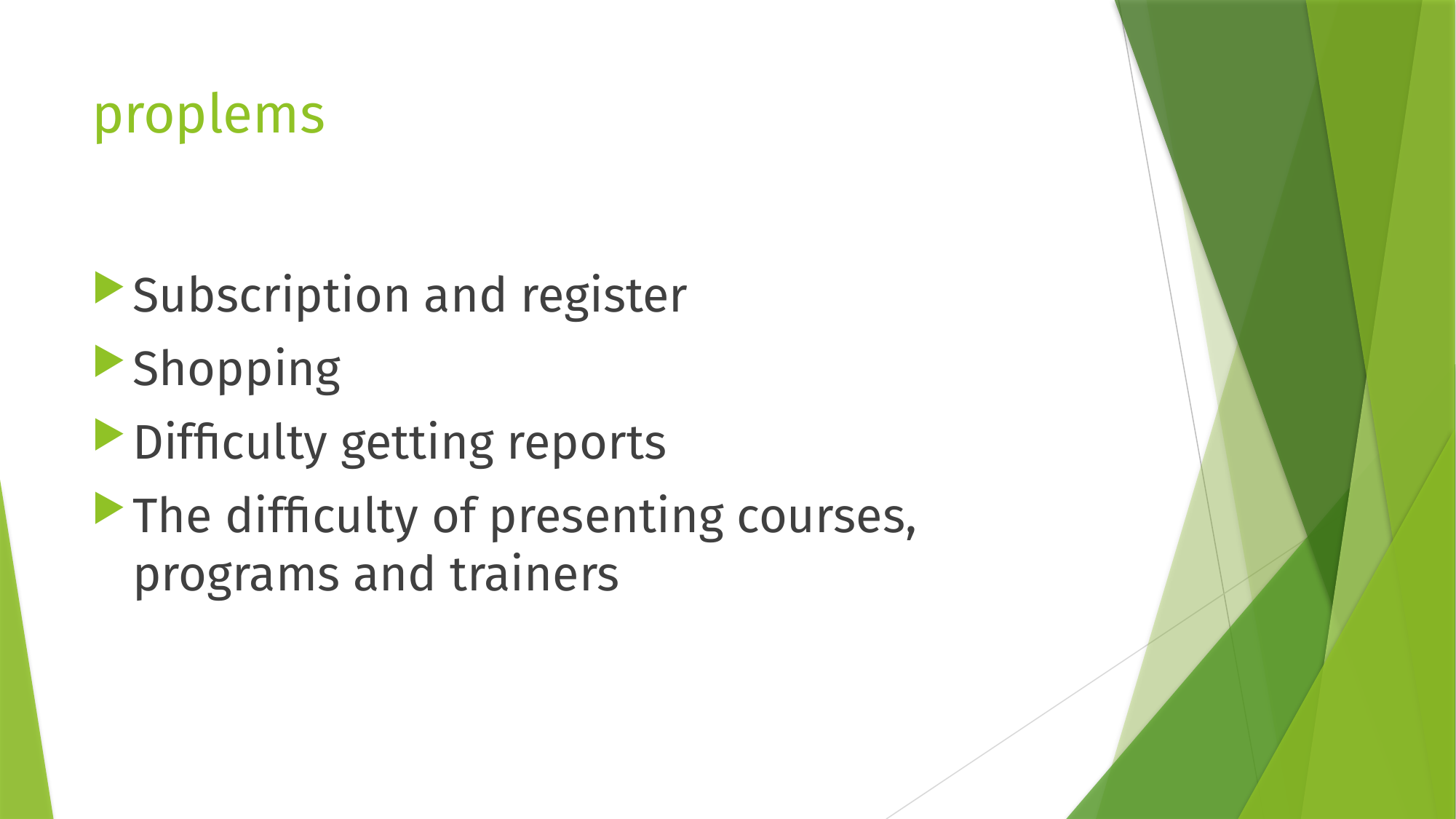

# proplems
Subscription and register
Shopping
Difficulty getting reports
The difficulty of presenting courses, programs and trainers